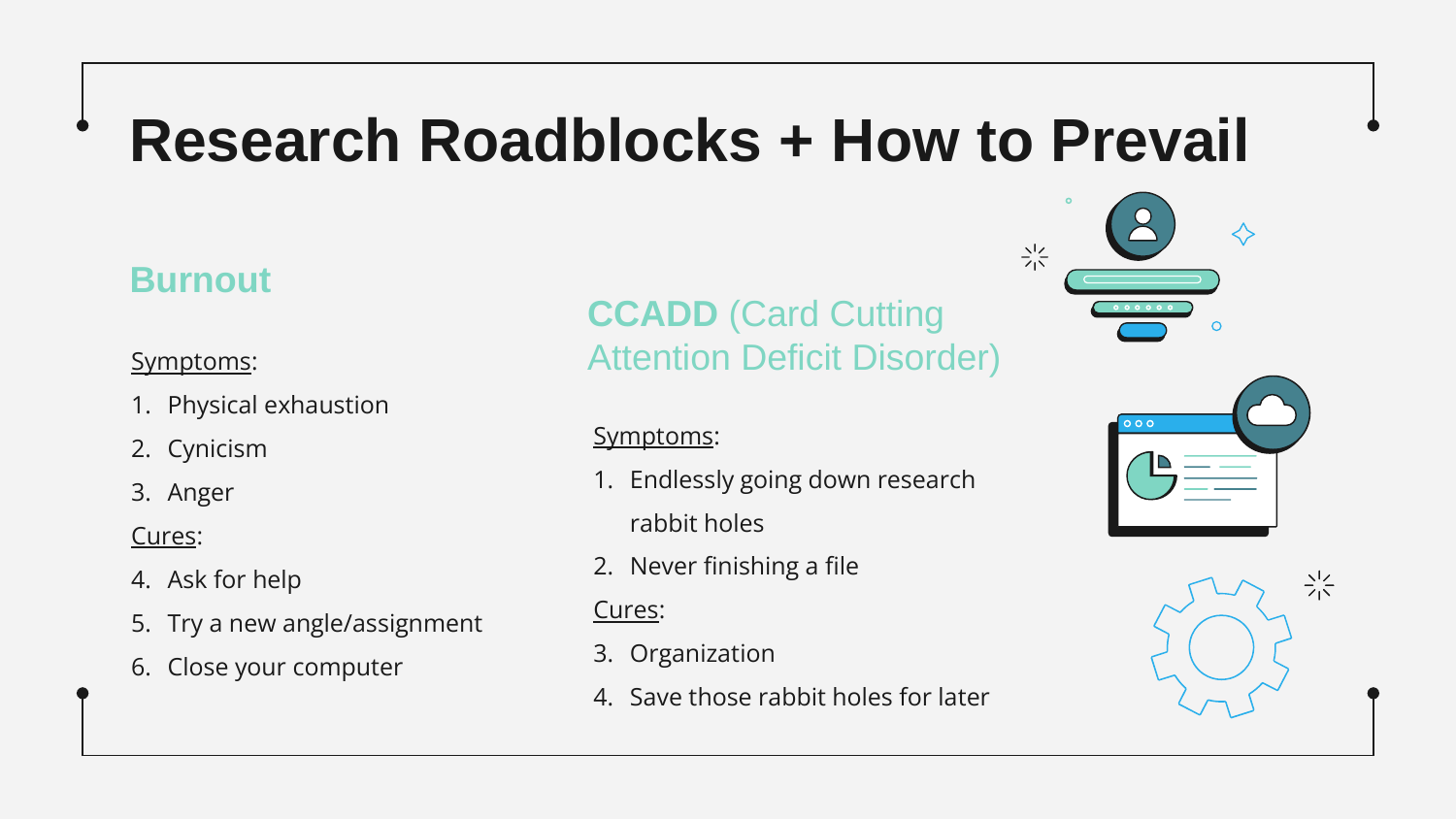

# Research Roadblocks + How to Prevail

Burnout
CCADD (Card Cutting Attention Deficit Disorder)
Symptoms:
Physical exhaustion
Cynicism
Anger
Cures:
Ask for help
Try a new angle/assignment
Close your computer

Symptoms:
Endlessly going down research rabbit holes
Never finishing a file
Cures:
Organization
Save those rabbit holes for later